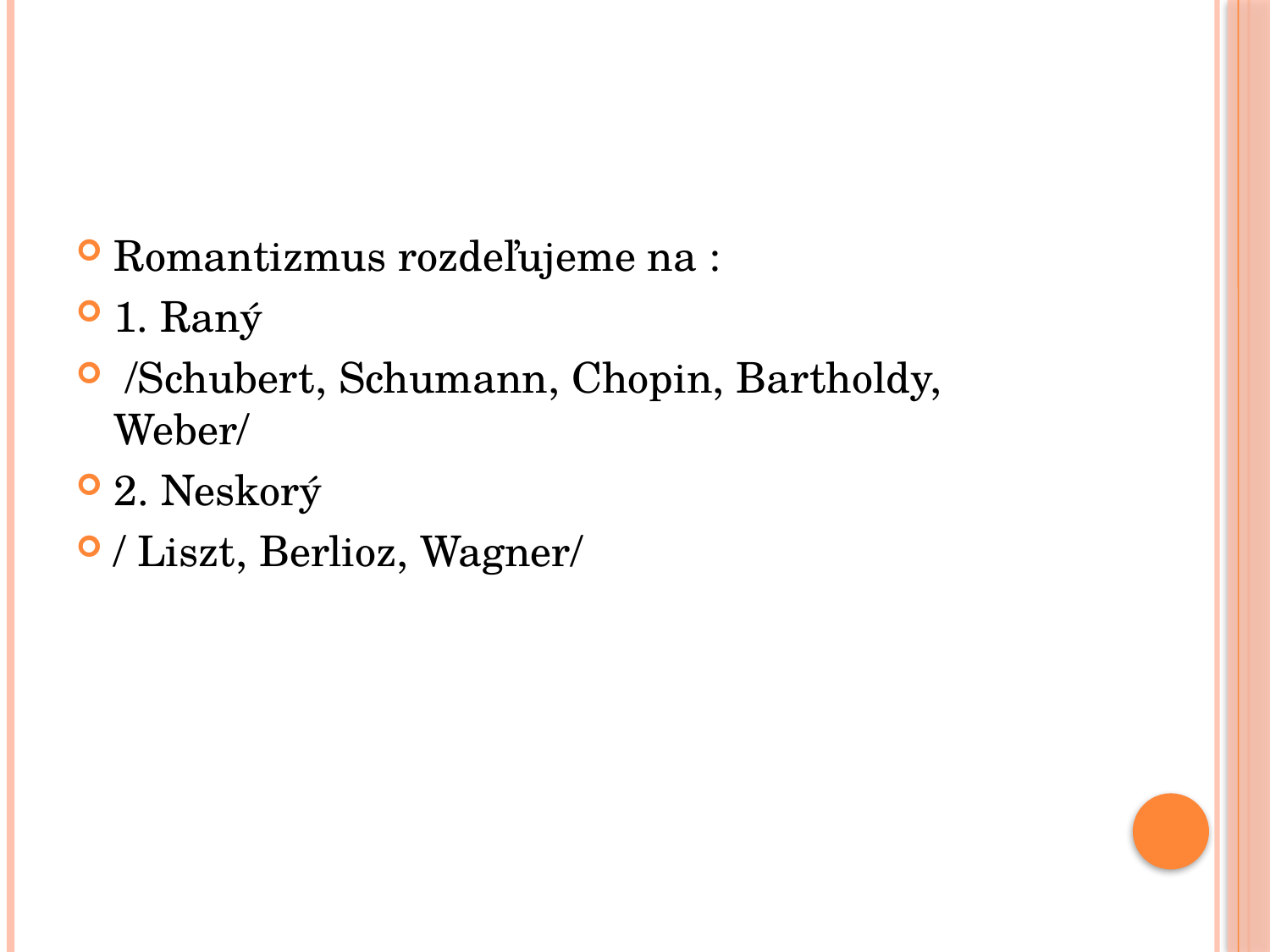

#
Romantizmus rozdeľujeme na :
1. Raný
 /Schubert, Schumann, Chopin, Bartholdy, Weber/
2. Neskorý
/ Liszt, Berlioz, Wagner/